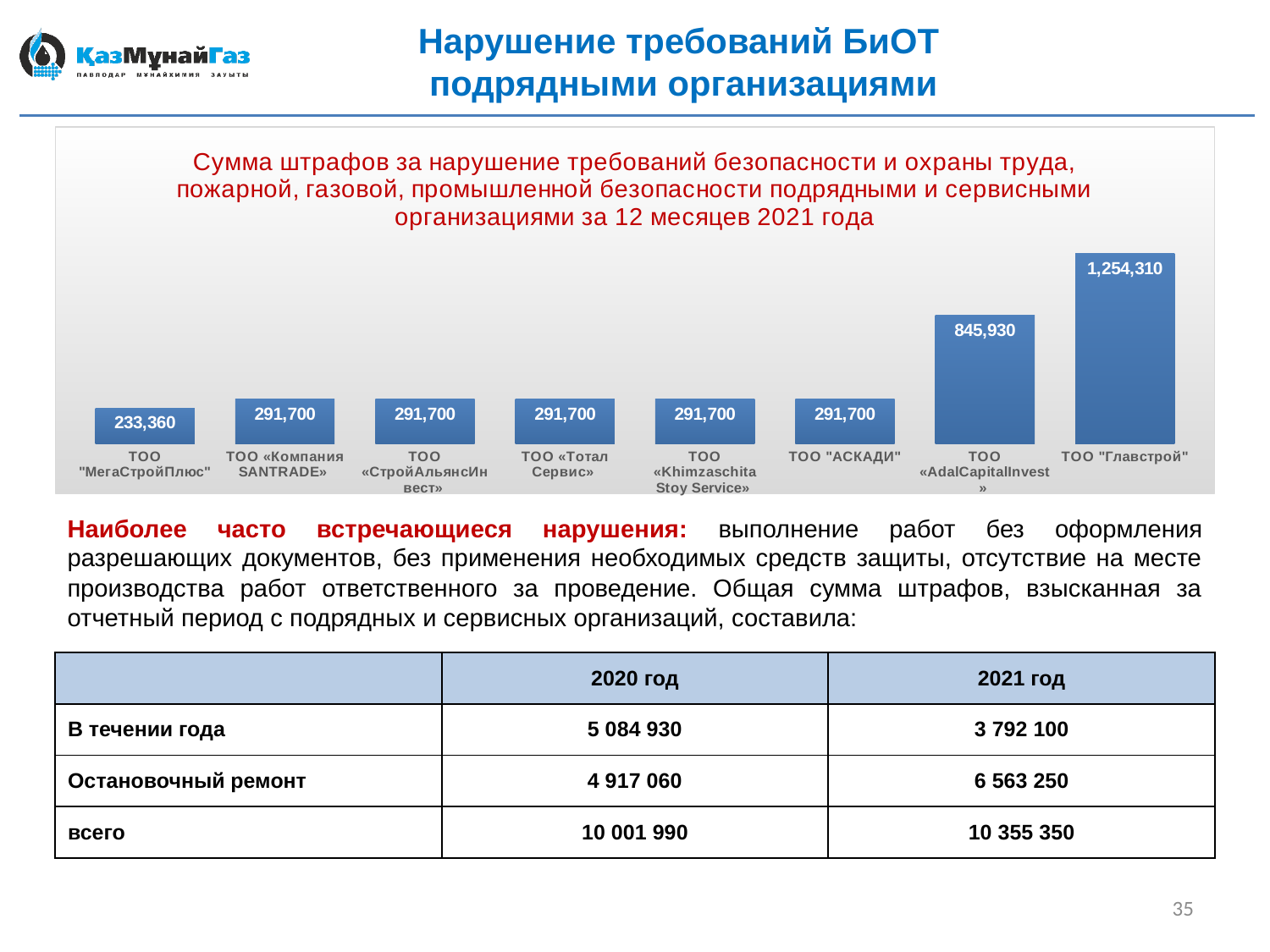

# Нарушение требований БиОТ подрядными организациями

### Chart: Сумма штрафов за нарушение требований безопасности и охраны труда, пожарной, газовой, промышленной безопасности подрядными и сервисными организациями за 12 месяцев 2021 года

| Category |  |
|---|---|
| ТОО "МегаСтройПлюс" | 233360.0 |
| ТОО «Компания SANTRADE»  | 291700.0 |
| ТОО «СтройАльянсИнвест»  | 291700.0 |
| ТОО «Тотал Сервис»  | 291700.0 |
| ТОО «Khimzaschita Stoy Service»  | 291700.0 |
| ТОО "АСКАДИ" | 291700.0 |
| ТОО «AdalCapitalInvest»  | 845930.0 |
| ТОО "Главстрой" | 1254310.0 |
Наиболее часто встречающиеся нарушения: выполнение работ без оформления разрешающих документов, без применения необходимых средств защиты, отсутствие на месте производства работ ответственного за проведение. Общая сумма штрафов, взысканная за отчетный период с подрядных и сервисных организаций, составила:
|  | 2020 год | 2021 год |
| --- | --- | --- |
| В течении года | 5 084 930 | 3 792 100 |
| Остановочный ремонт | 4 917 060 | 6 563 250 |
| всего | 10 001 990 | 10 355 350 |
35